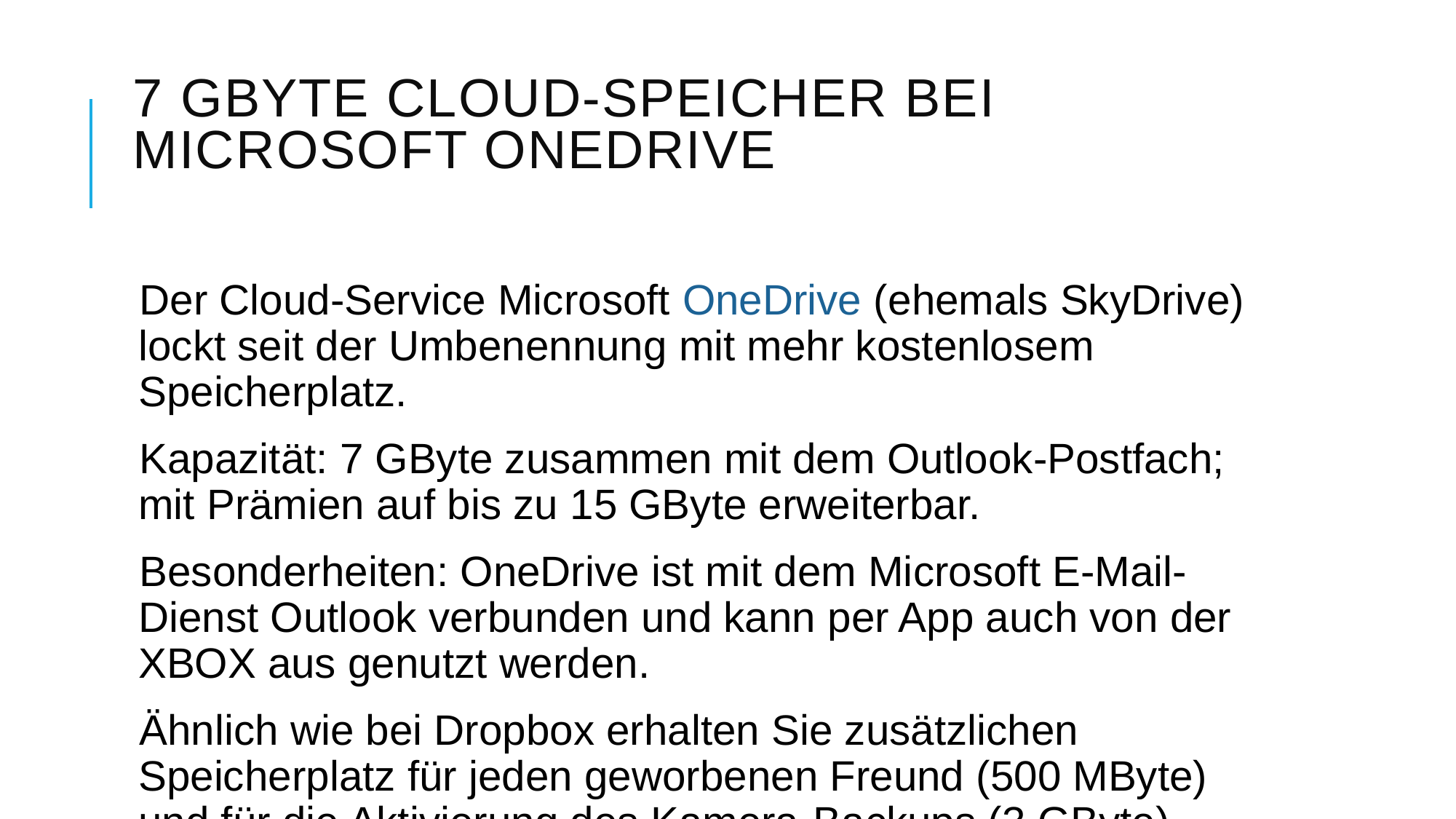

# 7 GByte Cloud-Speicher bei Microsoft OneDrive
Der Cloud-Service Microsoft OneDrive (ehemals SkyDrive) lockt seit der Umbenennung mit mehr kostenlosem Speicherplatz.
Kapazität: 7 GByte zusammen mit dem Outlook-Postfach; mit Prämien auf bis zu 15 GByte erweiterbar.
Besonderheiten: OneDrive ist mit dem Microsoft E-Mail-Dienst Outlook verbunden und kann per App auch von der XBOX aus genutzt werden.
Ähnlich wie bei Dropbox erhalten Sie zusätzlichen Speicherplatz für jeden geworbenen Freund (500 MByte) und für die Aktivierung des Kamera-Backups (3 GByte).